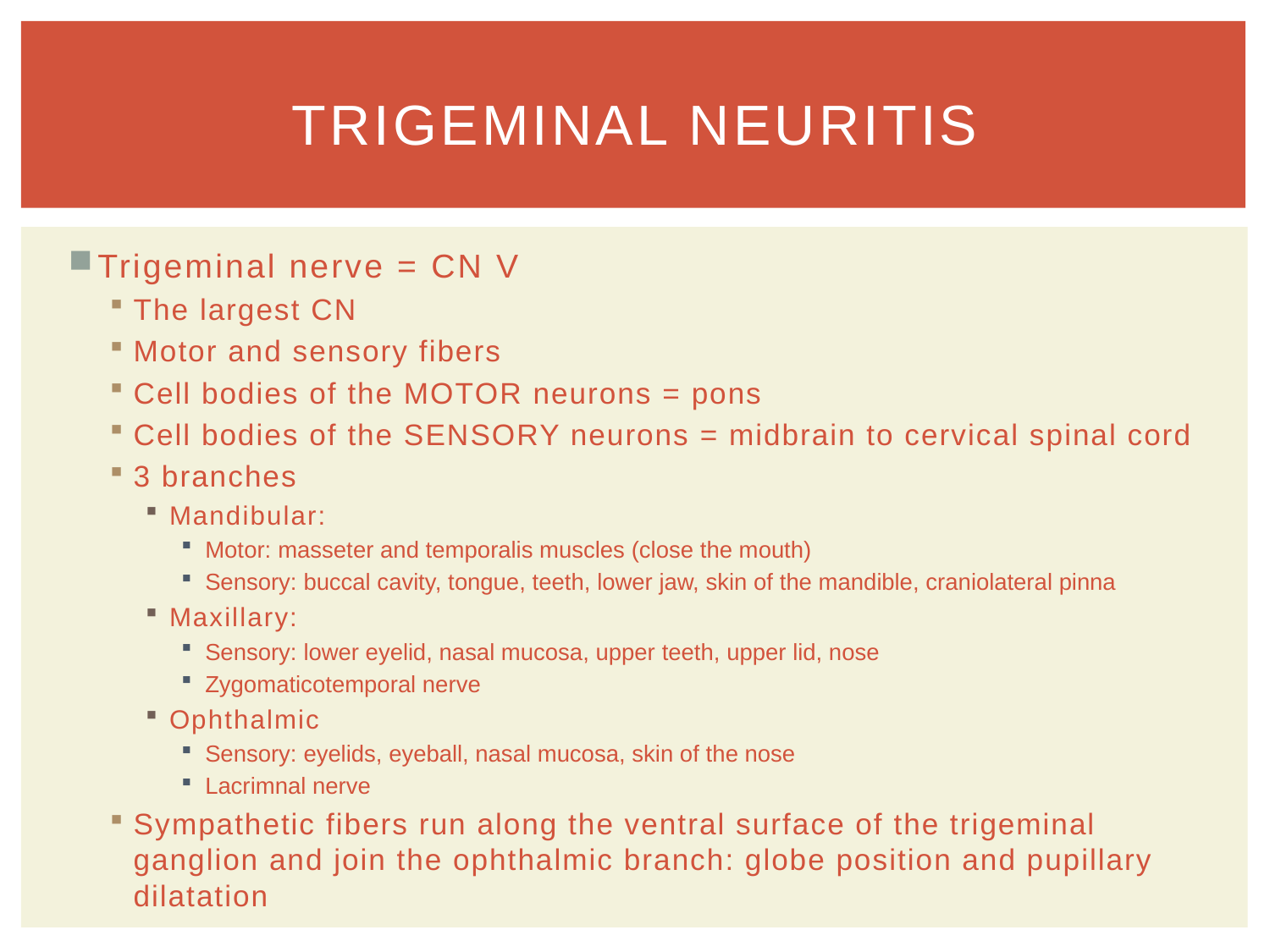

# TRIGEMINAL NEURITIS
Trigeminal nerve = CN V
The largest CN
Motor and sensory fibers
Cell bodies of the MOTOR neurons = pons
Cell bodies of the SENSORY neurons = midbrain to cervical spinal cord
3 branches
Mandibular:
Motor: masseter and temporalis muscles (close the mouth)
Sensory: buccal cavity, tongue, teeth, lower jaw, skin of the mandible, craniolateral pinna
Maxillary:
Sensory: lower eyelid, nasal mucosa, upper teeth, upper lid, nose
Zygomaticotemporal nerve
Ophthalmic
Sensory: eyelids, eyeball, nasal mucosa, skin of the nose
Lacrimnal nerve
Sympathetic fibers run along the ventral surface of the trigeminal ganglion and join the ophthalmic branch: globe position and pupillary dilatation